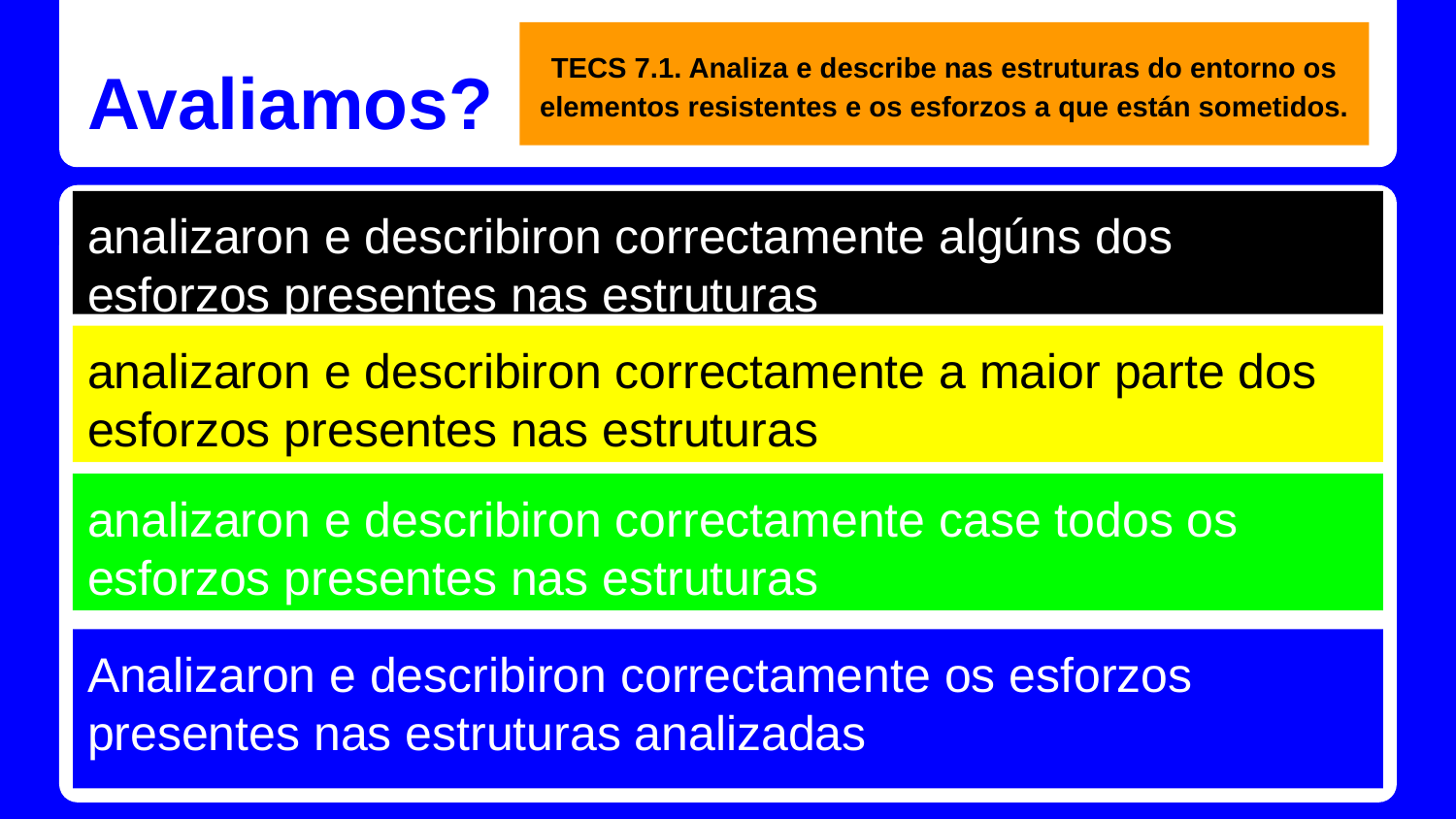

TECS 7.1. Analiza e describe nas estruturas do entorno os elementos resistentes e os esforzos a que están sometidos.
# Avaliamos?
analizaron e describiron correctamente algúns dos esforzos presentes nas estruturas
analizaron e describiron correctamente a maior parte dos esforzos presentes nas estruturas
analizaron e describiron correctamente case todos os esforzos presentes nas estruturas
Analizaron e describiron correctamente os esforzos presentes nas estruturas analizadas